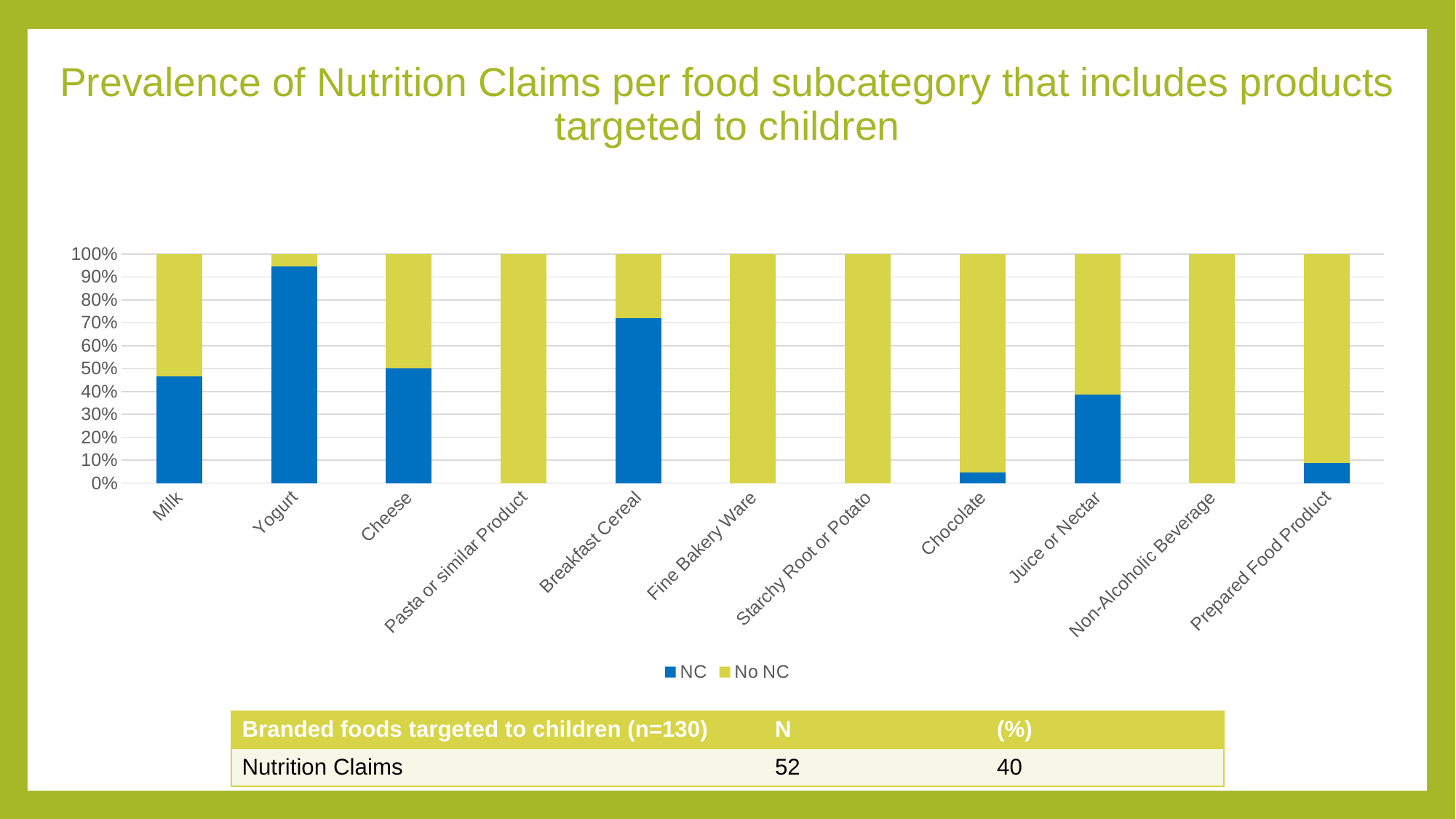

# Prevalence of Nutrition Claims per food subcategory that includes products targeted to children

### Chart

| Category | NC | No NC |
|---|---|---|
| Milk | 0.467 | 0.533 |
| Yogurt | 0.947 | 0.053 |
| Cheese | 0.5 | 0.5 |
| Pasta or similar Product | 0.0 | 1.0 |
| Breakfast Cereal | 0.72 | 0.28 |
| Fine Bakery Ware | 0.0 | 1.0 |
| Starchy Root or Potato | 0.0 | 1.0 |
| Chocolate | 0.045 | 0.955 |
| Juice or Nectar | 0.385 | 0.615 |
| Non-Alcoholic Beverage | 0.0 | 1.0 |
| Prepared Food Product | 0.087 | 0.913 |
| Branded foods targeted to children (n=130) | N | (%) |
| --- | --- | --- |
| Nutrition Claims | 52 | 40 |